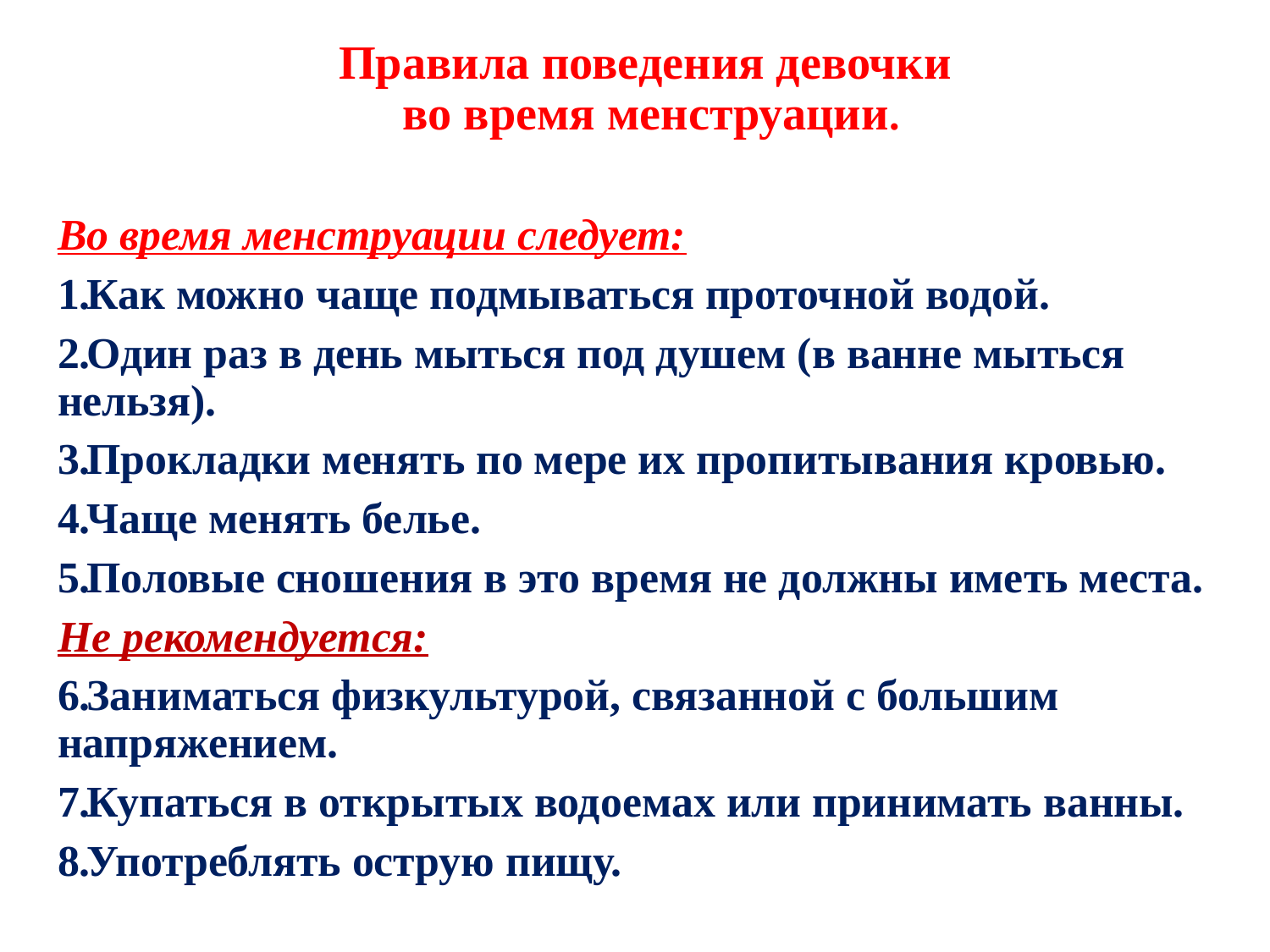

# Правила поведения девочки во время менструации.

Во время менструации следует:
Как можно чаще подмываться проточной водой.
Один раз в день мыться под душем (в ванне мыться нельзя).
Прокладки менять по мере их пропитывания кровью.
Чаще менять белье.
Половые сношения в это время не должны иметь места.
Не рекомендуется:
Заниматься физкультурой, связанной с большим напряжением.
Купаться в открытых водоемах или принимать ванны.
Употреблять острую пищу.